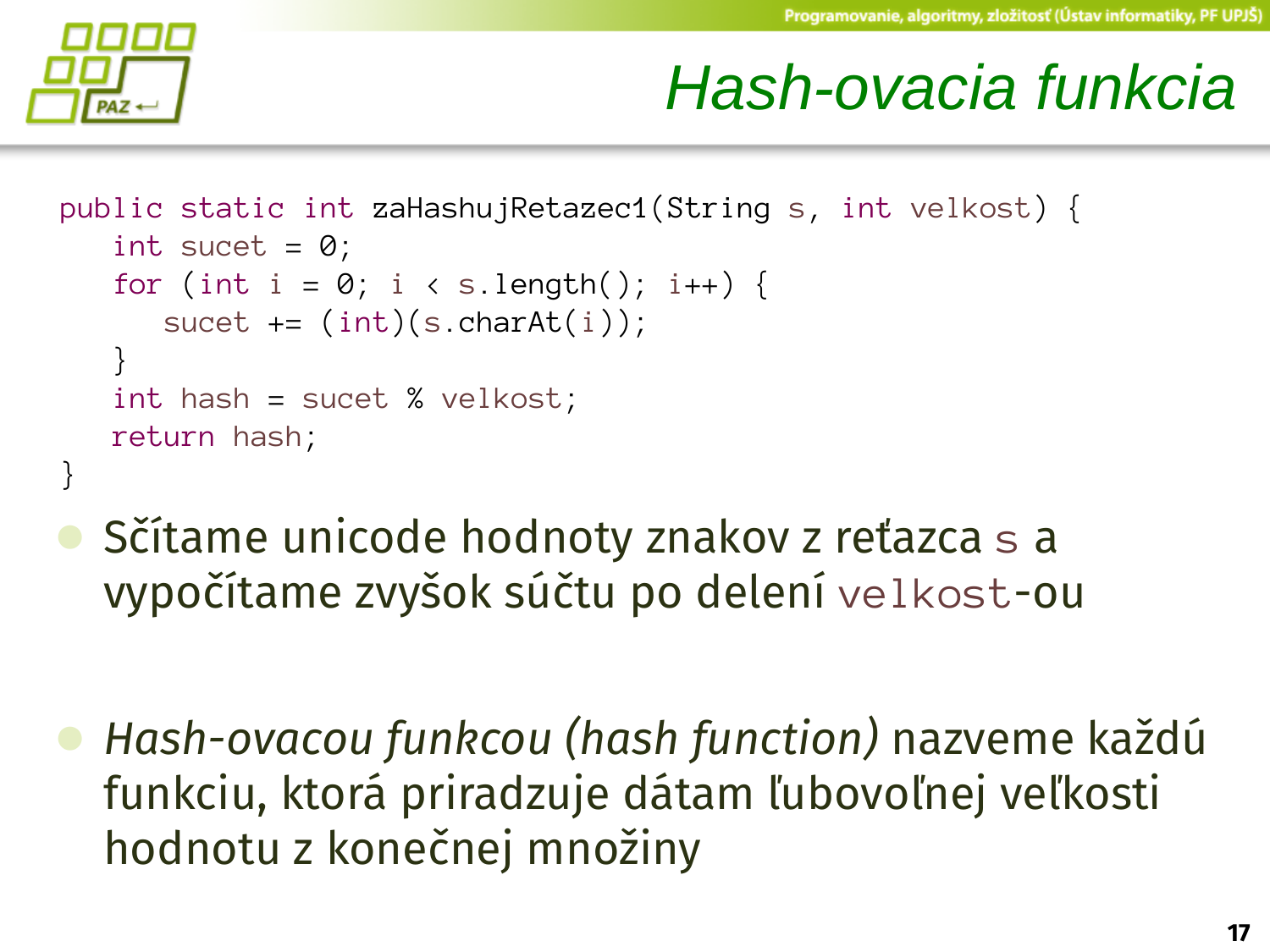

# Hash-ovacia funkcia
public static int zaHashujRetazec1(String s, int velkost) {
   int sucet = 0;
   for (int i = 0; i < s.length(); i++) {
      sucet += (int)(s.charAt(i));
   }
   int hash = sucet % velkost;
   return hash;
}
Sčítame unicode hodnoty znakov z reťazca s a vypočítame zvyšok súčtu po delení velkost-ou

Hash-ovacou funkcou (hash function) nazveme každú funkciu, ktorá priradzuje dátam ľubovoľnej veľkosti hodnotu z konečnej množiny